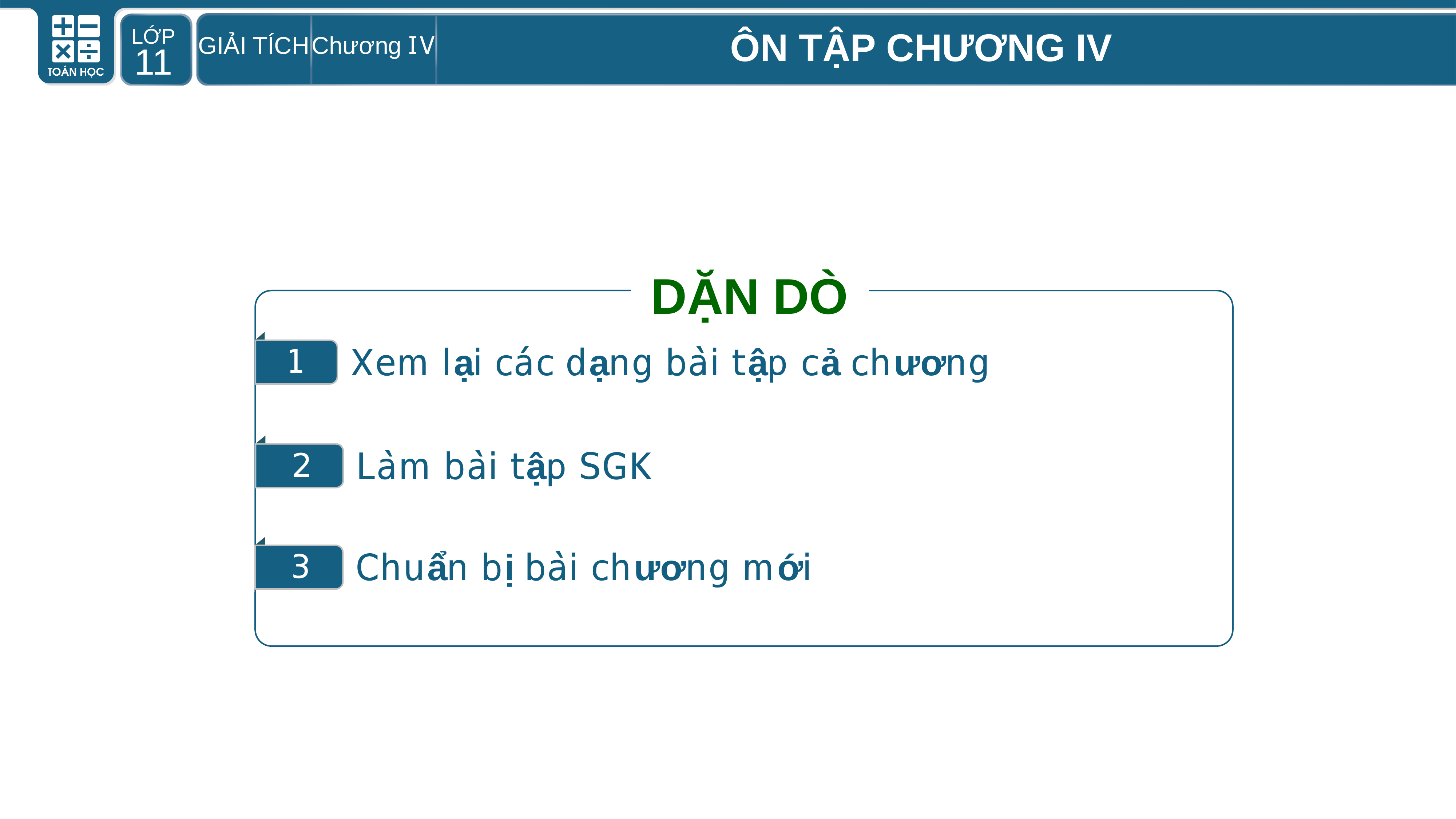

DẶN DÒ

1
Xem lại các dạng bài tập cả chương

2
Làm bài tập SGK

3
Chuẩn bị bài chương mới